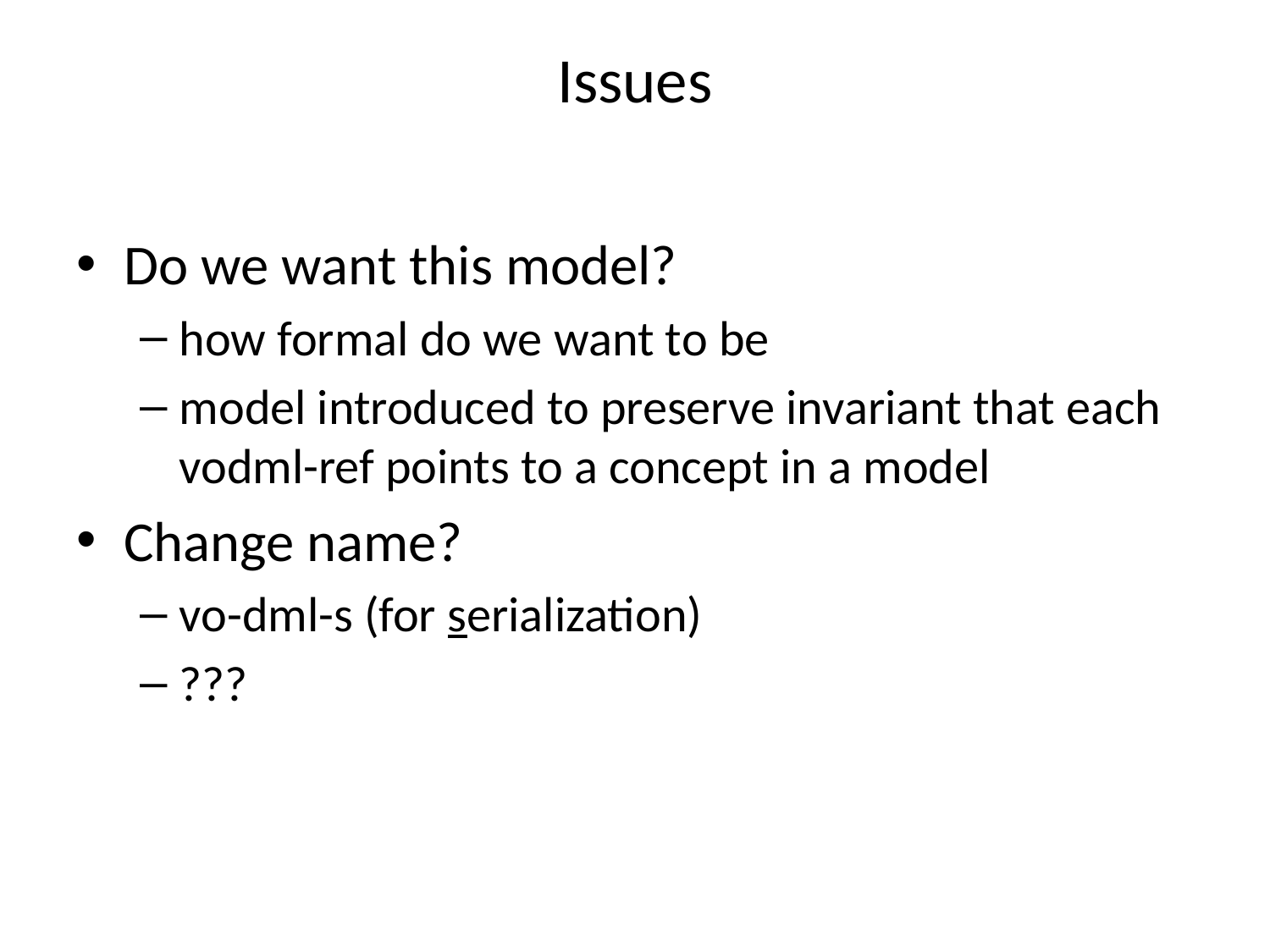

# Issues
Do we want this model?
how formal do we want to be
model introduced to preserve invariant that each vodml-ref points to a concept in a model
Change name?
vo-dml-s (for serialization)
???